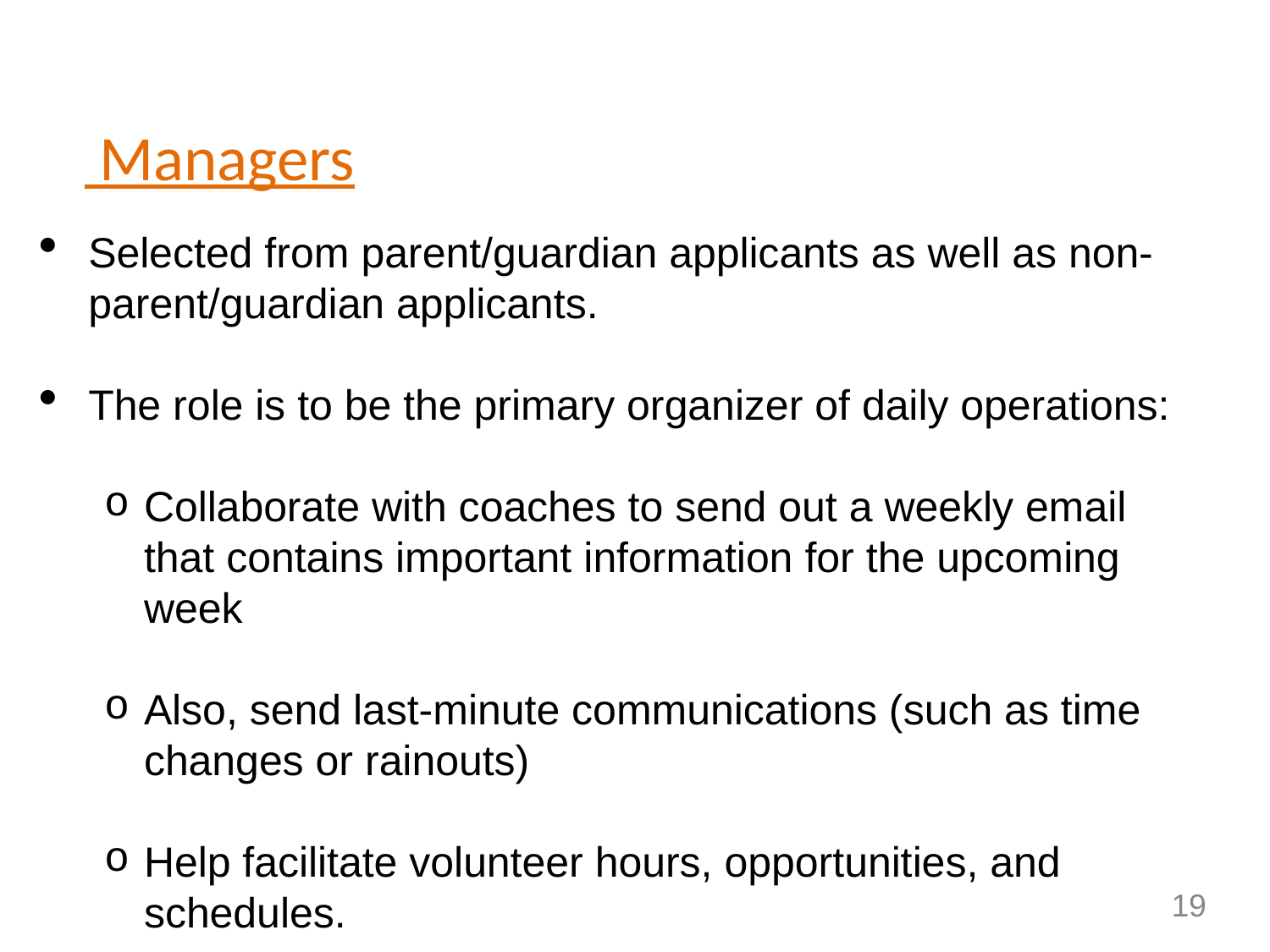

# Managers
Selected from parent/guardian applicants as well as non-parent/guardian applicants.

The role is to be the primary organizer of daily operations:

Collaborate with coaches to send out a weekly email that contains important information for the upcoming week

Also, send last-minute communications (such as time changes or rainouts)

Help facilitate volunteer hours, opportunities, and schedules.

19